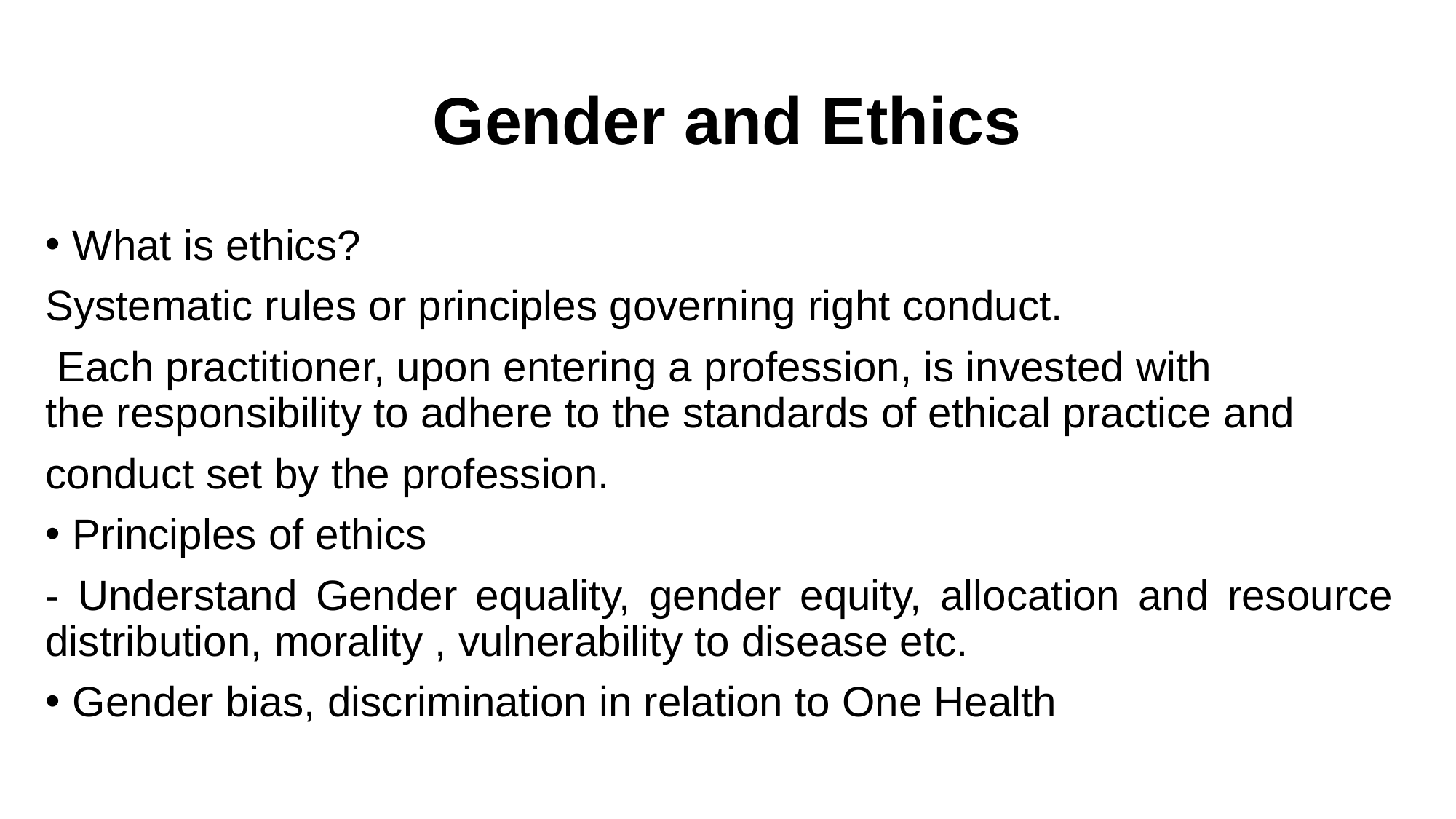

# Gender and Ethics
What is ethics?
Systematic rules or principles governing right conduct.
 Each practitioner, upon entering a profession, is invested with the responsibility to adhere to the standards of ethical practice and
conduct set by the profession.
Principles of ethics
- Understand Gender equality, gender equity, allocation and resource distribution, morality , vulnerability to disease etc.
Gender bias, discrimination in relation to One Health